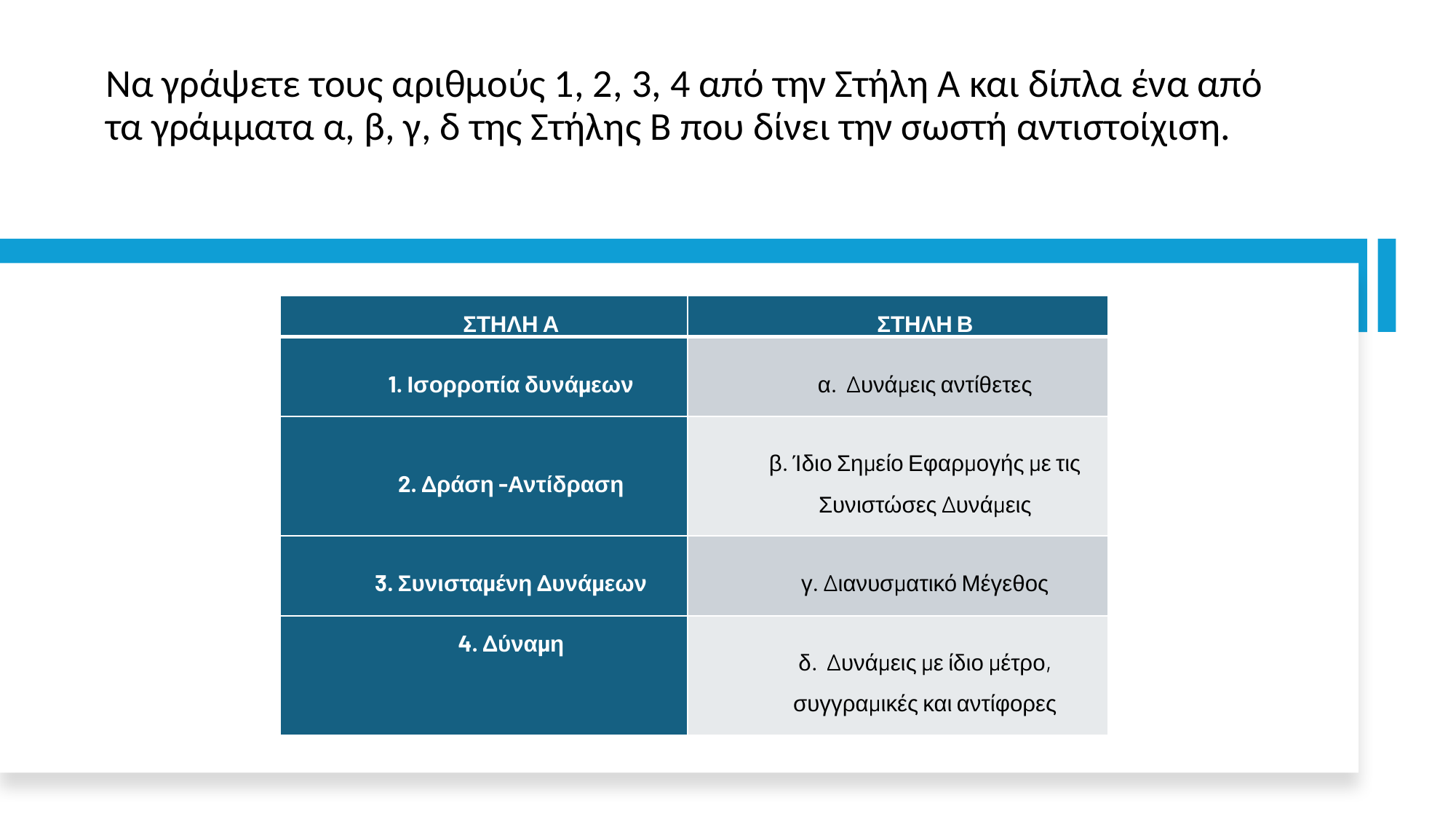

# Να γράψετε τους αριθμούς 1, 2, 3, 4 από την Στήλη Α και δίπλα ένα από τα γράμματα α, β, γ, δ της Στήλης Β που δίνει την σωστή αντιστοίχιση.

| ΣΤΗΛΗ Α | ΣΤΗΛΗ Β |
| --- | --- |
| 1. Ισορροπία δυνάμεων | α. Δυνάμεις αντίθετες |
| 2. Δράση -Αντίδραση | β. Ίδιο Σημείο Εφαρμογής με τις Συνιστώσες Δυνάμεις |
| 3. Συνισταμένη Δυνάμεων | γ. Διανυσματικό Μέγεθος |
| 4. Δύναμη | δ. Δυνάμεις με ίδιο μέτρο, συγγραμικές και αντίφορες |